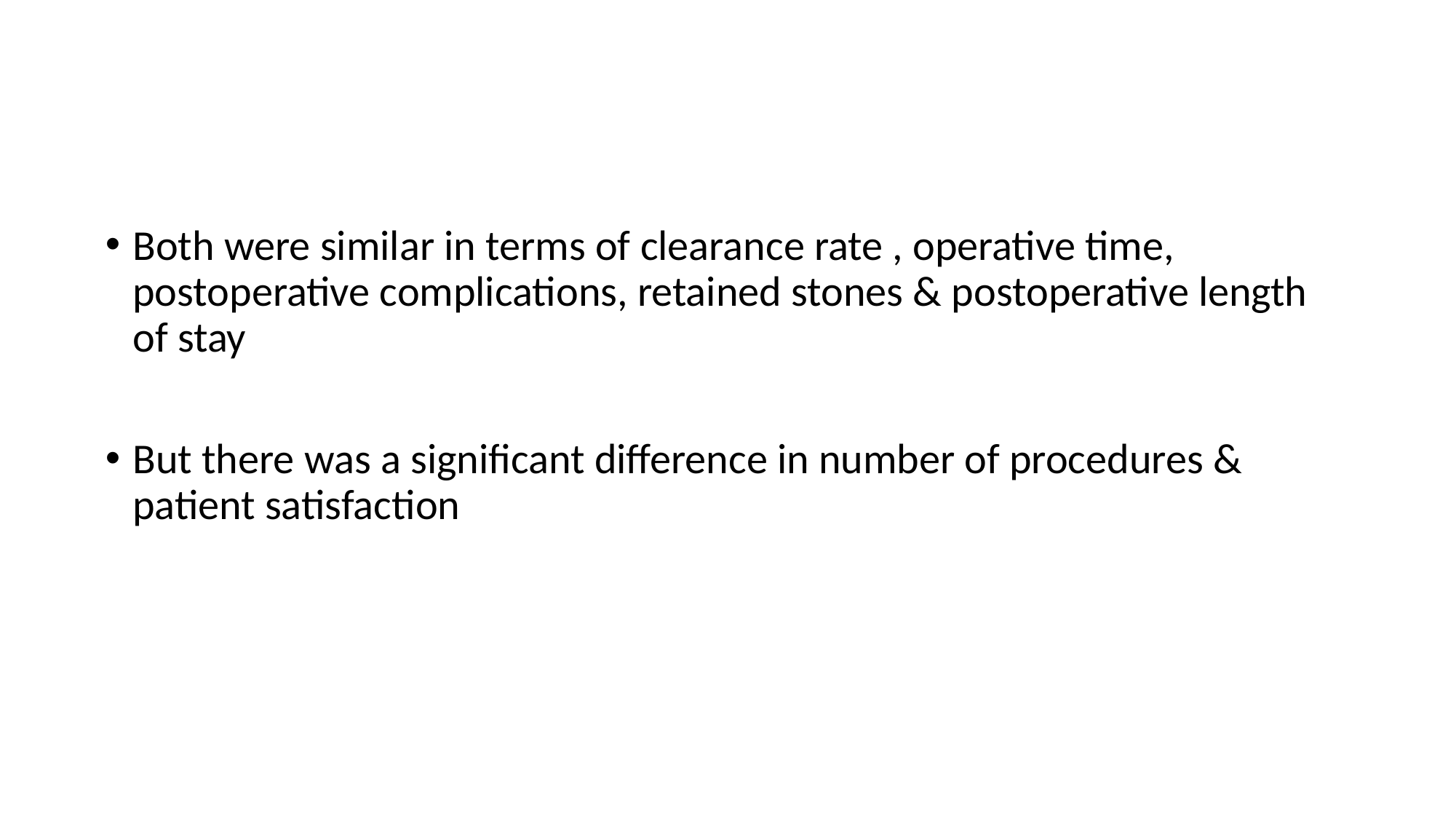

#
Both were similar in terms of clearance rate , operative time, postoperative complications, retained stones & postoperative length of stay

But there was a significant difference in number of procedures & patient satisfaction